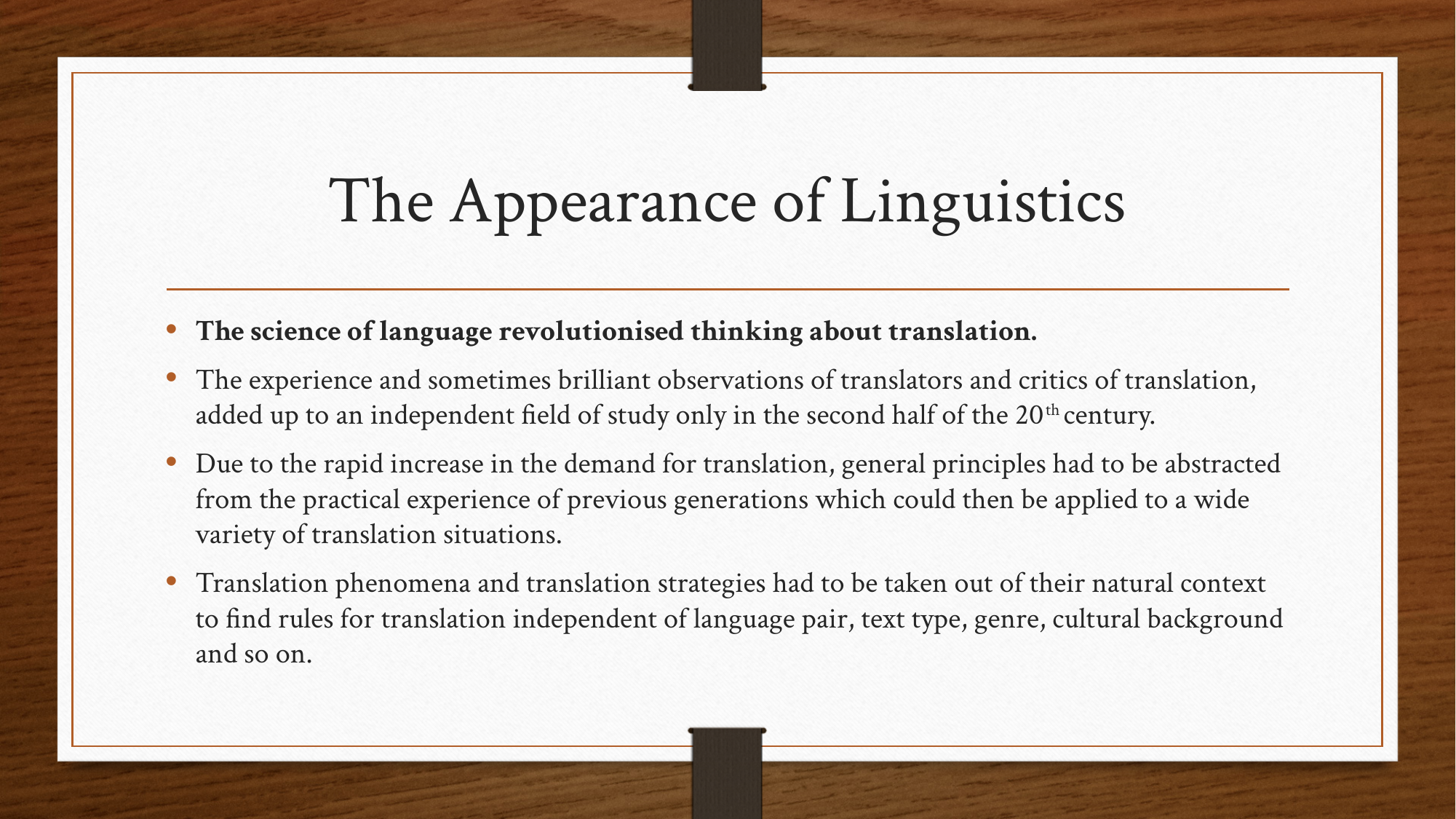

# The Appearance of Linguistics
The science of language revolutionised thinking about translation.
The experience and sometimes brilliant observations of translators and critics of translation, added up to an independent field of study only in the second half of the 20th century.
Due to the rapid increase in the demand for translation, general principles had to be abstracted from the practical experience of previous generations which could then be applied to a wide variety of translation situations.
Translation phenomena and translation strategies had to be taken out of their natural context to find rules for translation independent of language pair, text type, genre, cultural background and so on.